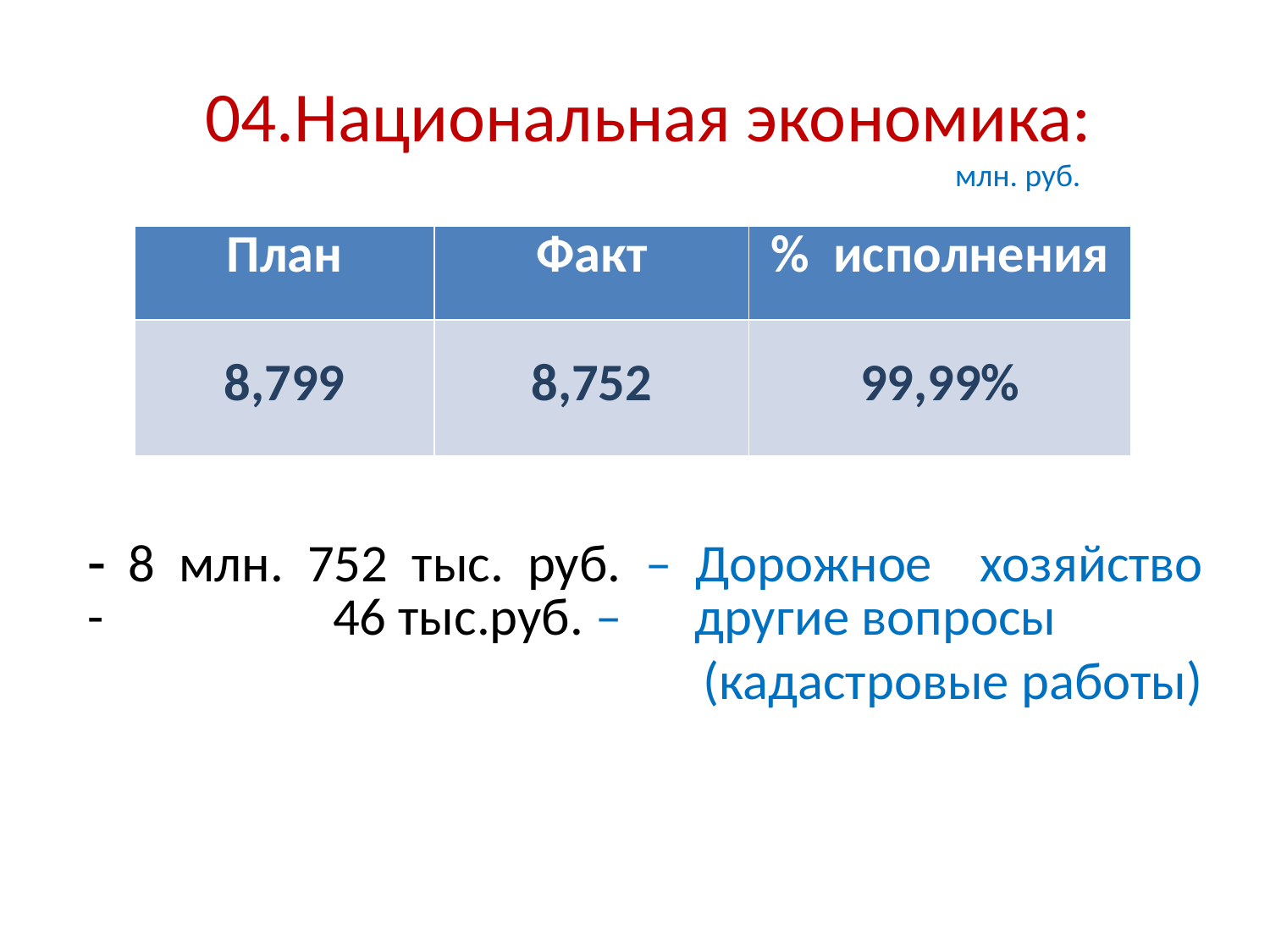

# 04.Национальная экономика:
млн. руб.
| План | Факт | % исполнения |
| --- | --- | --- |
| 8,799 | 8,752 | 99,99% |
 8 млн. 752 тыс. руб. – Дорожное  хозяйство
-                   46 тыс.руб. –      другие вопросы
                                                   (кадастровые работы)